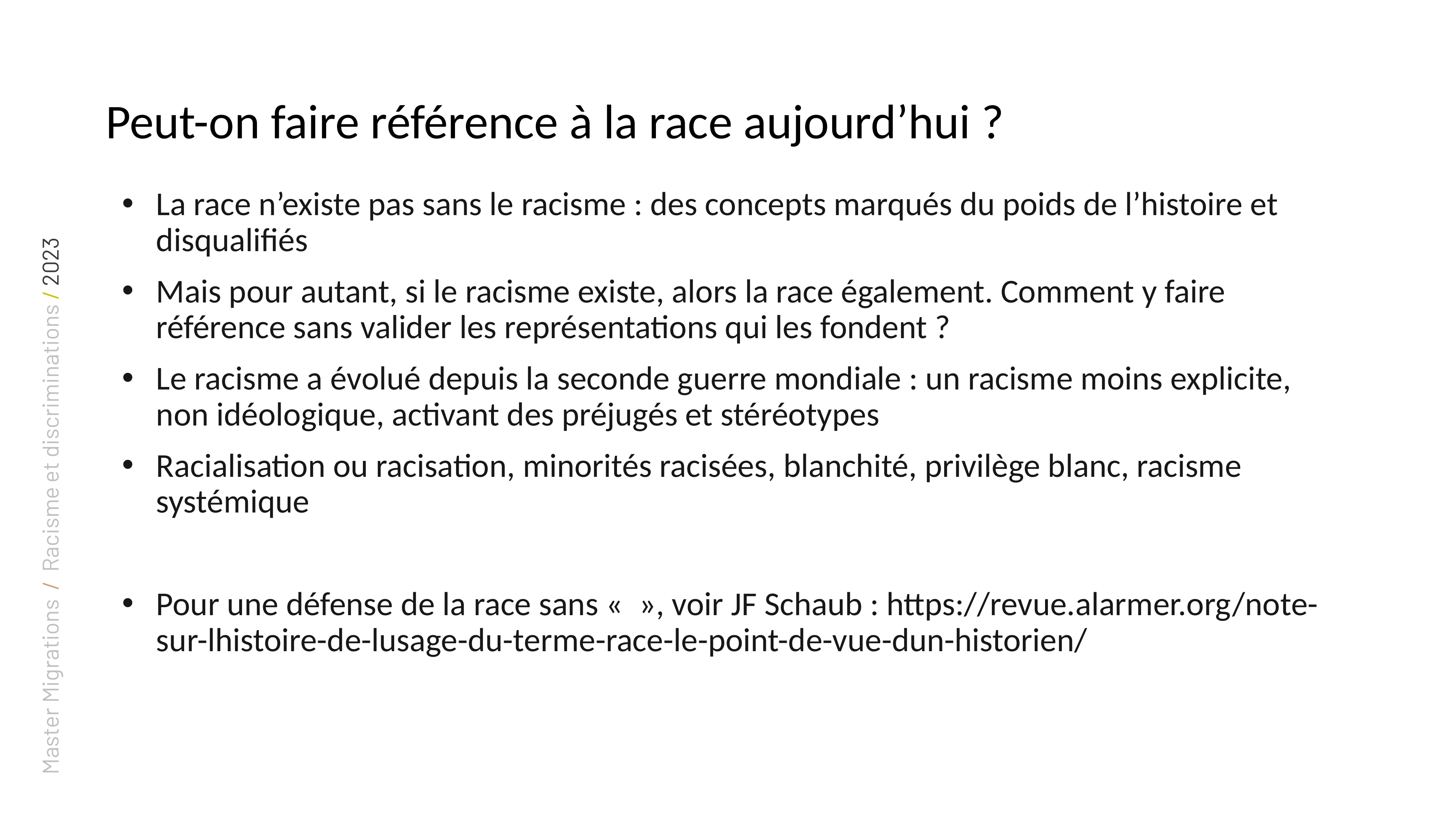

# Peut-on faire référence à la race aujourd’hui ?
La race n’existe pas sans le racisme : des concepts marqués du poids de l’histoire et disqualifiés
Mais pour autant, si le racisme existe, alors la race également. Comment y faire référence sans valider les représentations qui les fondent ?
Le racisme a évolué depuis la seconde guerre mondiale : un racisme moins explicite, non idéologique, activant des préjugés et stéréotypes
Racialisation ou racisation, minorités racisées, blanchité, privilège blanc, racisme systémique

Pour une défense de la race sans «  », voir JF Schaub : https://revue.alarmer.org/note-sur-lhistoire-de-lusage-du-terme-race-le-point-de-vue-dun-historien/